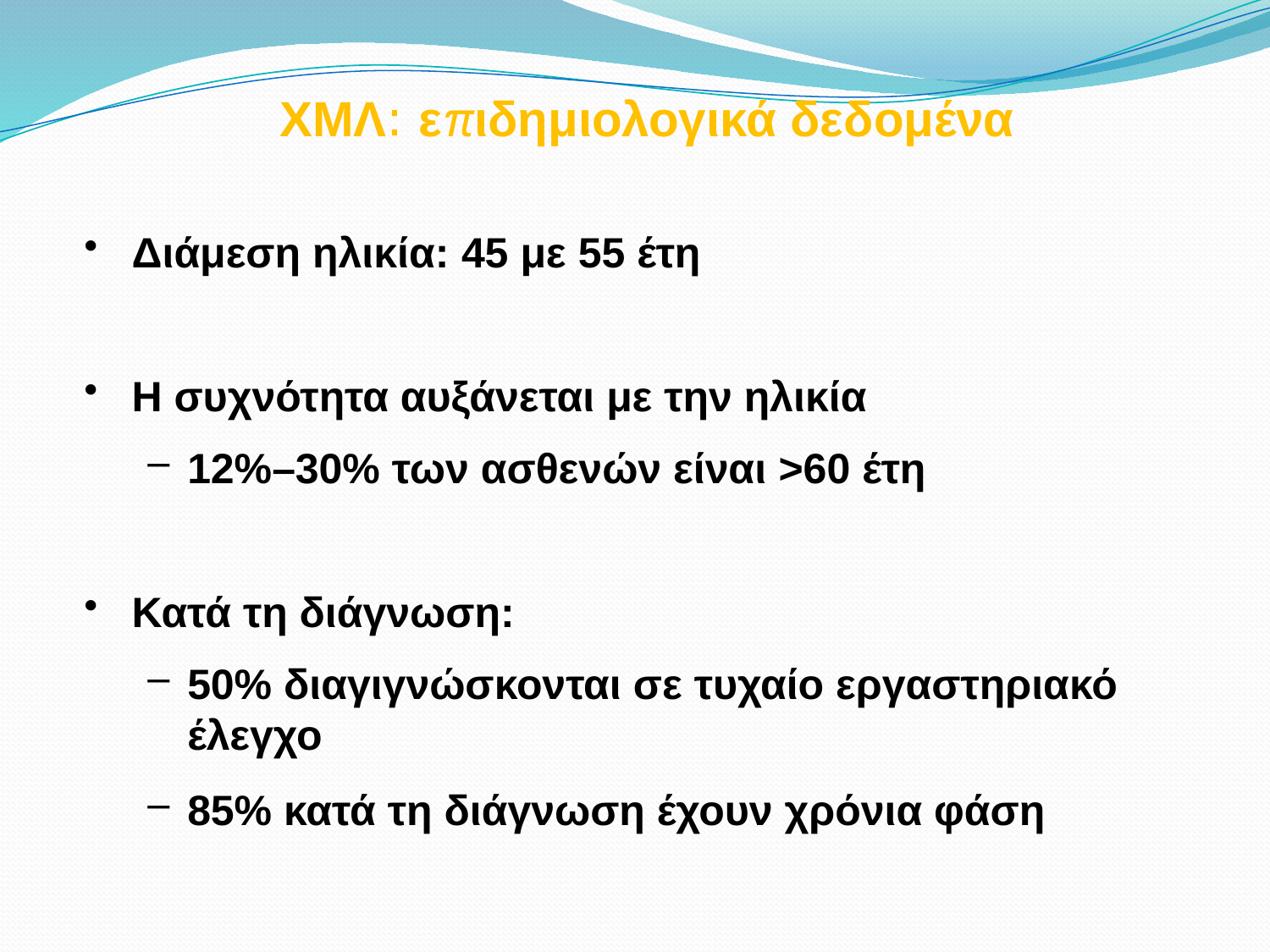

ΧΜΛ: επιδημιολογικά δεδομένα
Διάμεση ηλικία: 45 με 55 έτη

Η συχνότητα αυξάνεται με την ηλικία
12%–30% των ασθενών είναι >60 έτη

Κατά τη διάγνωση:
50% διαγιγνώσκονται σε τυχαίο εργαστηριακό έλεγχο
85% κατά τη διάγνωση έχουν χρόνια φάση